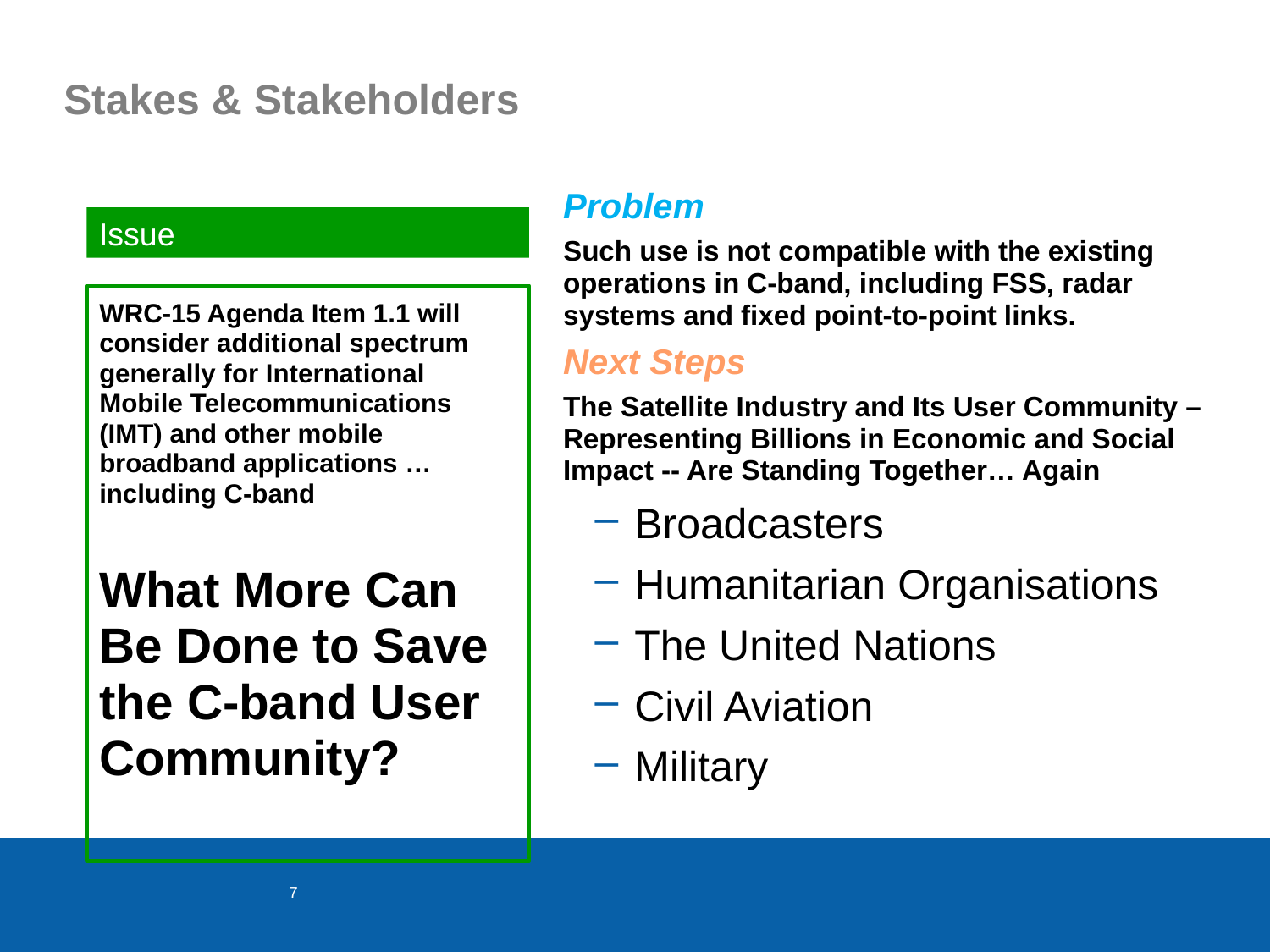

# Stakes & Stakeholders
Problem
Such use is not compatible with the existing operations in C-band, including FSS, radar systems and fixed point-to-point links.
Next Steps
The Satellite Industry and Its User Community – Representing Billions in Economic and Social Impact -- Are Standing Together… Again
Broadcasters
Humanitarian Organisations
The United Nations
Civil Aviation
Military

Issue
WRC-15 Agenda Item 1.1 will consider additional spectrum generally for International Mobile Telecommunications (IMT) and other mobile broadband applications … including C-band

What More Can Be Done to Save the C-band User Community?

7